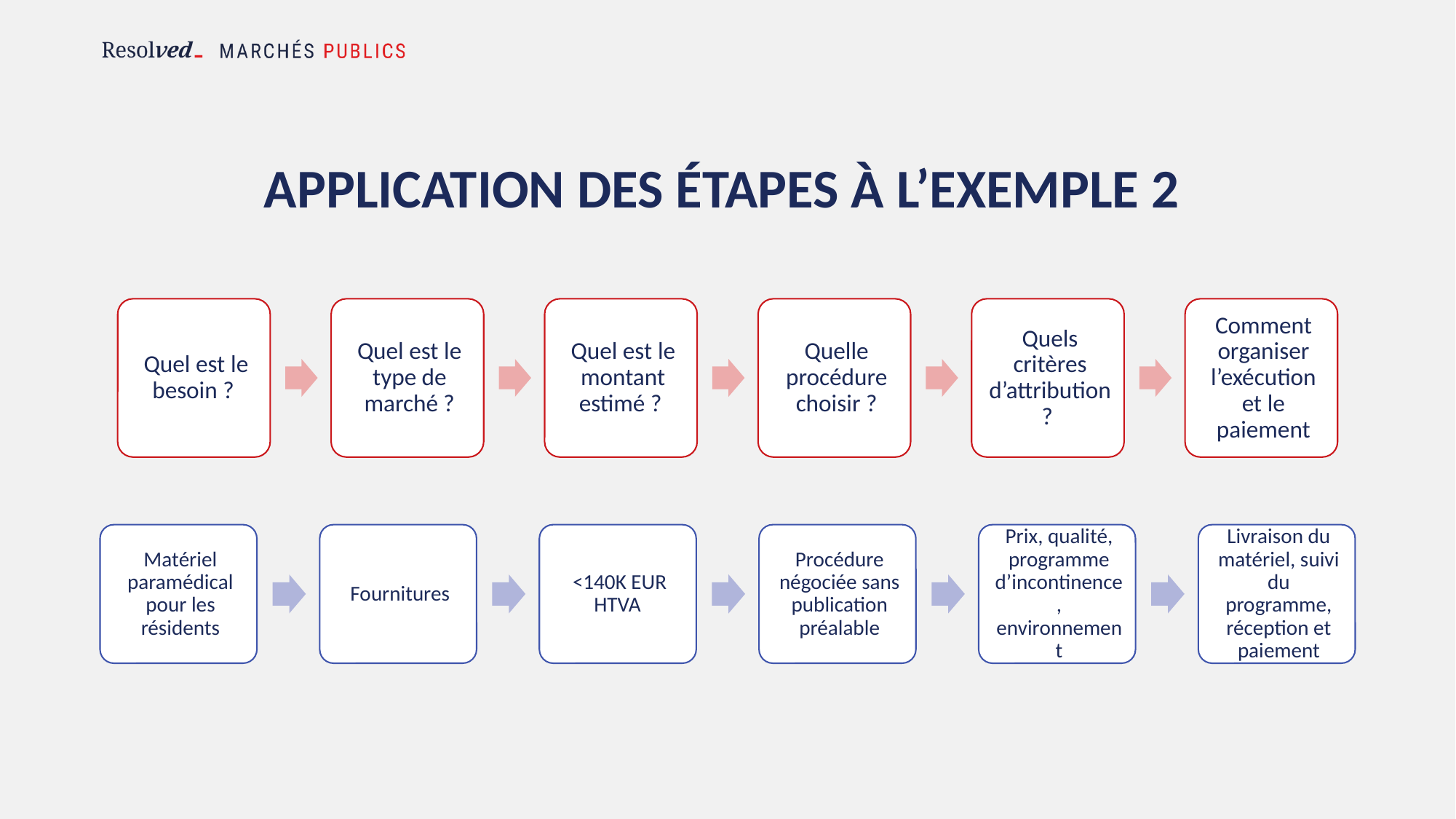

# Application des étapes à l’exemple 2
Quel est le besoin ?

Quel est le type de marché ?

Quel est le montant estimé ?

Quelle procédure choisir ?

Quels critères d’attribution ?

Comment organiser l’exécution et le paiement
Matériel paramédical pour les résidents

Fournitures

<140K EUR HTVA

Procédure négociée sans publication préalable

Prix, qualité, programme d’incontinence, environnement

Livraison du matériel, suivi du programme, réception et paiement